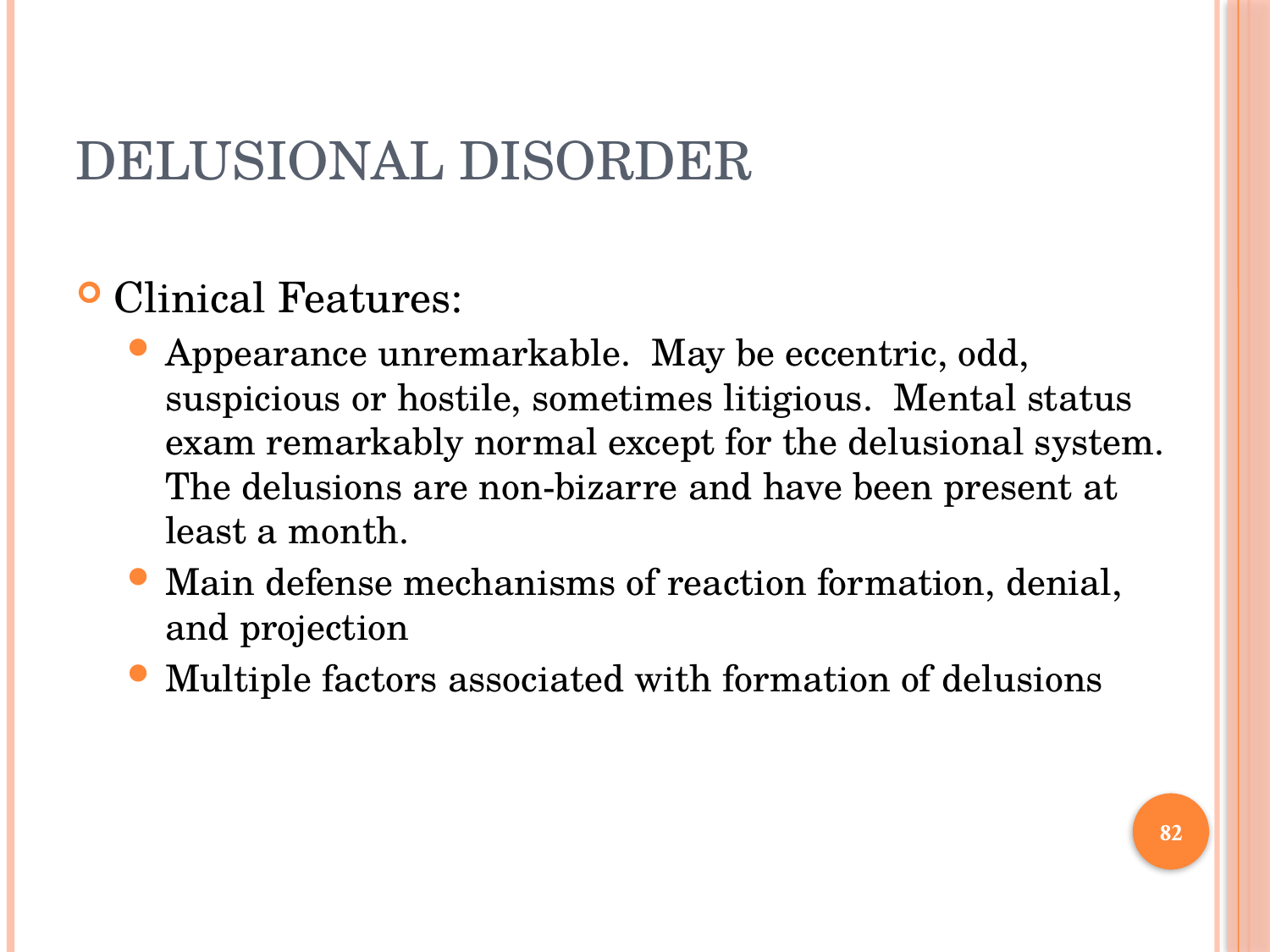

# Delusional Disorder
Clinical Features:
Appearance unremarkable.  May be eccentric, odd, suspicious or hostile, sometimes litigious.  Mental status exam remarkably normal except for the delusional system. The delusions are non-bizarre and have been present at least a month.
Main defense mechanisms of reaction formation, denial, and projection
Multiple factors associated with formation of delusions
82